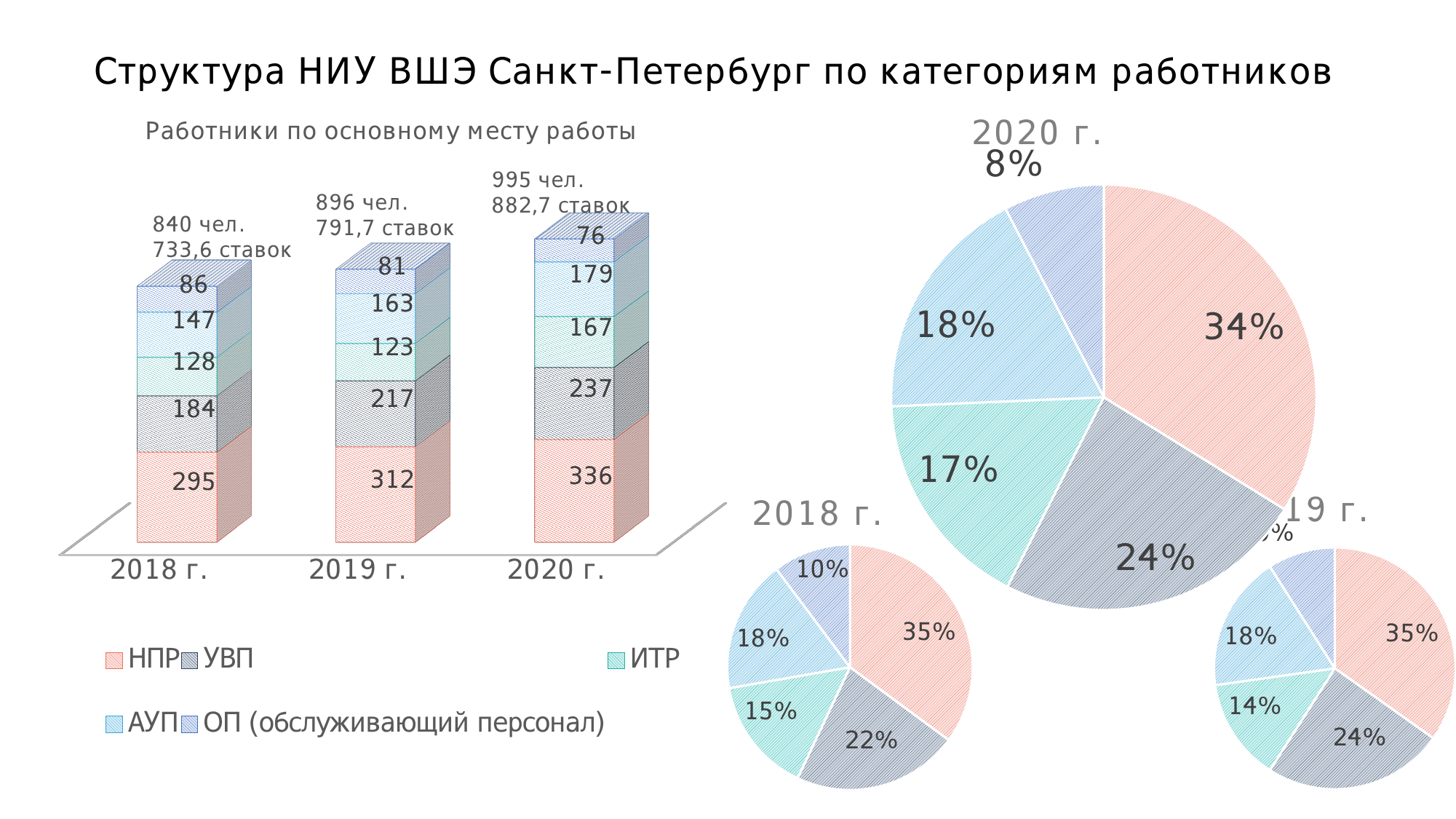

Структура НИУ ВШЭ Санкт-Петербург по категориям работников

### Chart: 2020 г.

| Category | 2020 г. |
|---|---|
| НПР | 336.0 |
| УВП | 235.0 |
| ИТР | 167.0 |
| АУП | 179.0 |
| ОП (обслуживающий персонал) | 76.0 |
Работники по основному месту работы
995 чел.
882,7 ставок

[unsupported chart]

896 чел.
791,7 ставок
840 чел.
733,6 ставок

### Chart:

| Category | 2018 г. | 2018 г. | 2018 г. | 2018 г. | 2018 г. | 2018 г. |
|---|---|---|---|---|---|---|
| НПР | 295.0 | 295.0 | 295.0 | 295.0 | 295.0 | 295.0 |
| УВП | 184.0 | 184.0 | 184.0 | 184.0 | 184.0 | 184.0 |
| ИТР | 128.0 | 128.0 | 128.0 | 128.0 | 128.0 | 128.0 |
| АУП | 147.0 | 147.0 | 147.0 | 147.0 | 147.0 | 147.0 |
| ОП (обслуживающий персонал) | 86.0 | 86.0 | 86.0 | 86.0 | 86.0 | 86.0 |

### Chart:

| Category | 2019 г. | 2018 г. | 2018 г. | 2018 г. | 2018 г. | 2018 г. |
|---|---|---|---|---|---|---|
| НПР | 312.0 | 295.0 | 295.0 | 295.0 | 295.0 | 295.0 |
| УВП | 217.0 | 184.0 | 184.0 | 184.0 | 184.0 | 184.0 |
| ИТР | 123.0 | 128.0 | 128.0 | 128.0 | 128.0 | 128.0 |
| АУП | 163.0 | 147.0 | 147.0 | 147.0 | 147.0 | 147.0 |
| ОП (обслуживающий персонал) | 81.0 | 86.0 | 86.0 | 86.0 | 86.0 | 86.0 |